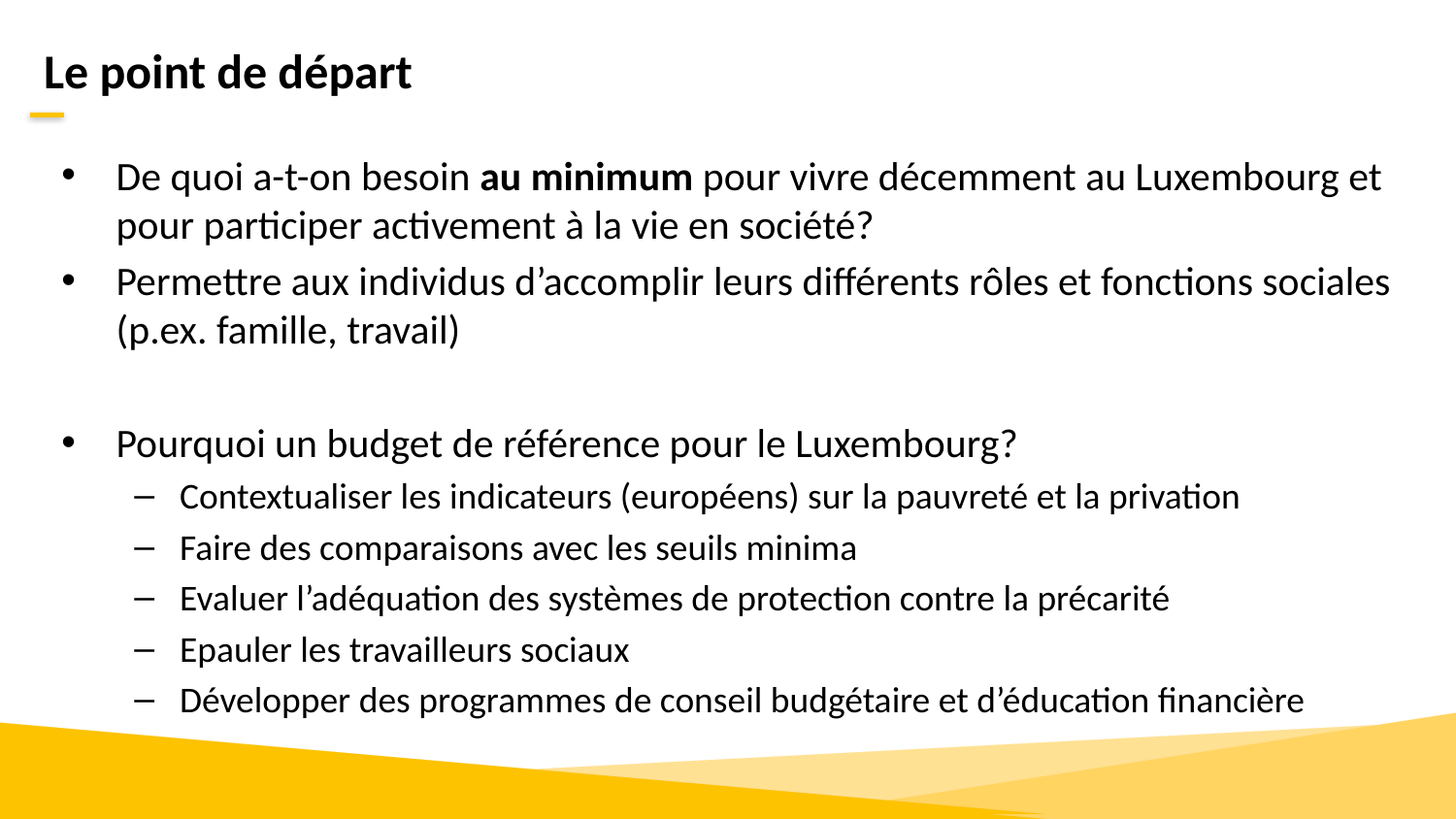

# Le point de départ
De quoi a-t-on besoin au minimum pour vivre décemment au Luxembourg et pour participer activement à la vie en société?
Permettre aux individus d’accomplir leurs différents rôles et fonctions sociales (p.ex. famille, travail)

Pourquoi un budget de référence pour le Luxembourg?
Contextualiser les indicateurs (européens) sur la pauvreté et la privation
Faire des comparaisons avec les seuils minima
Evaluer l’adéquation des systèmes de protection contre la précarité
Epauler les travailleurs sociaux
Développer des programmes de conseil budgétaire et d’éducation financière